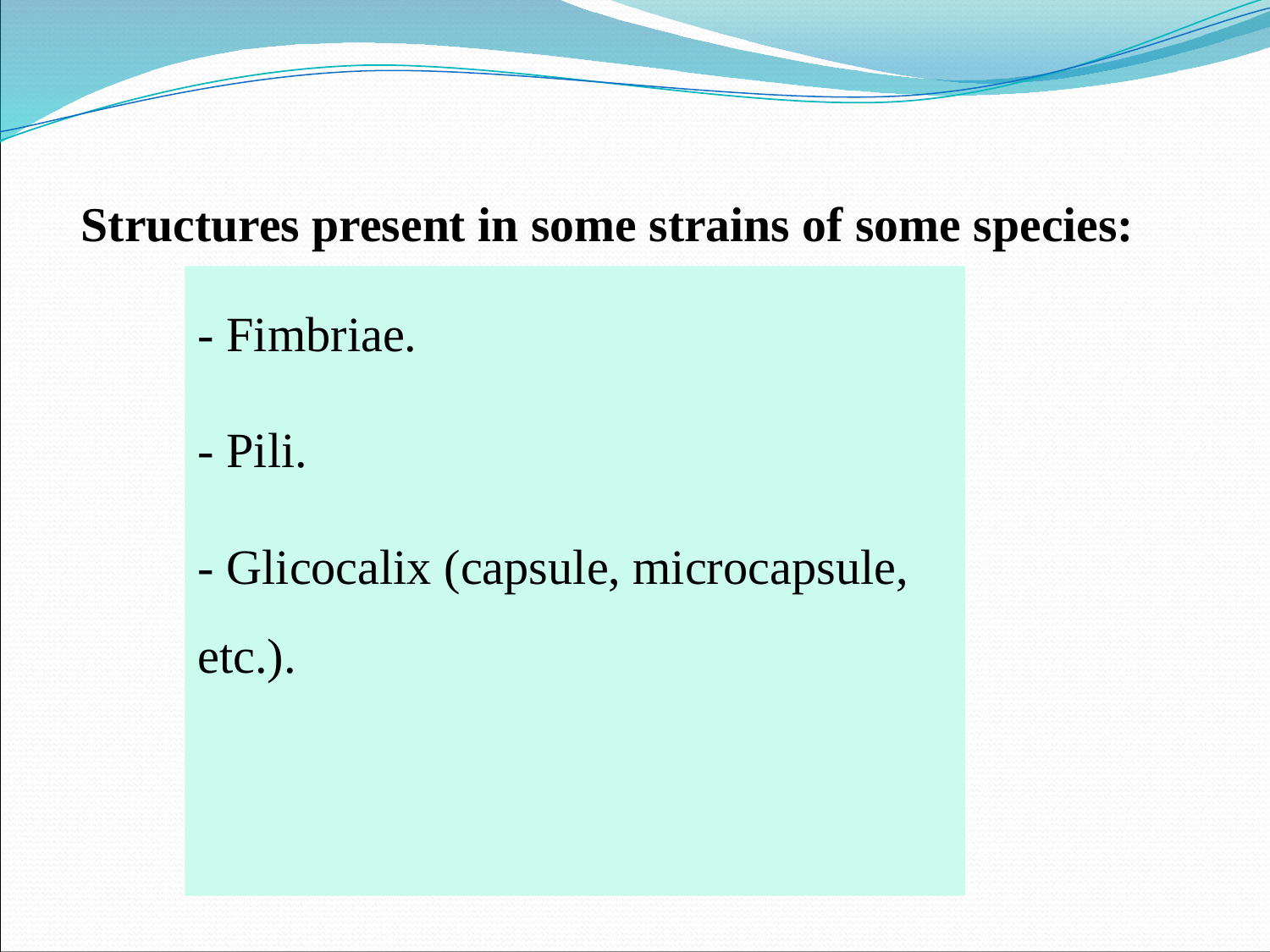

# Structures present in some strains of some species:
- Fimbriae.
- Pili.
- Glicocalix (capsule, microcapsule, etc.).